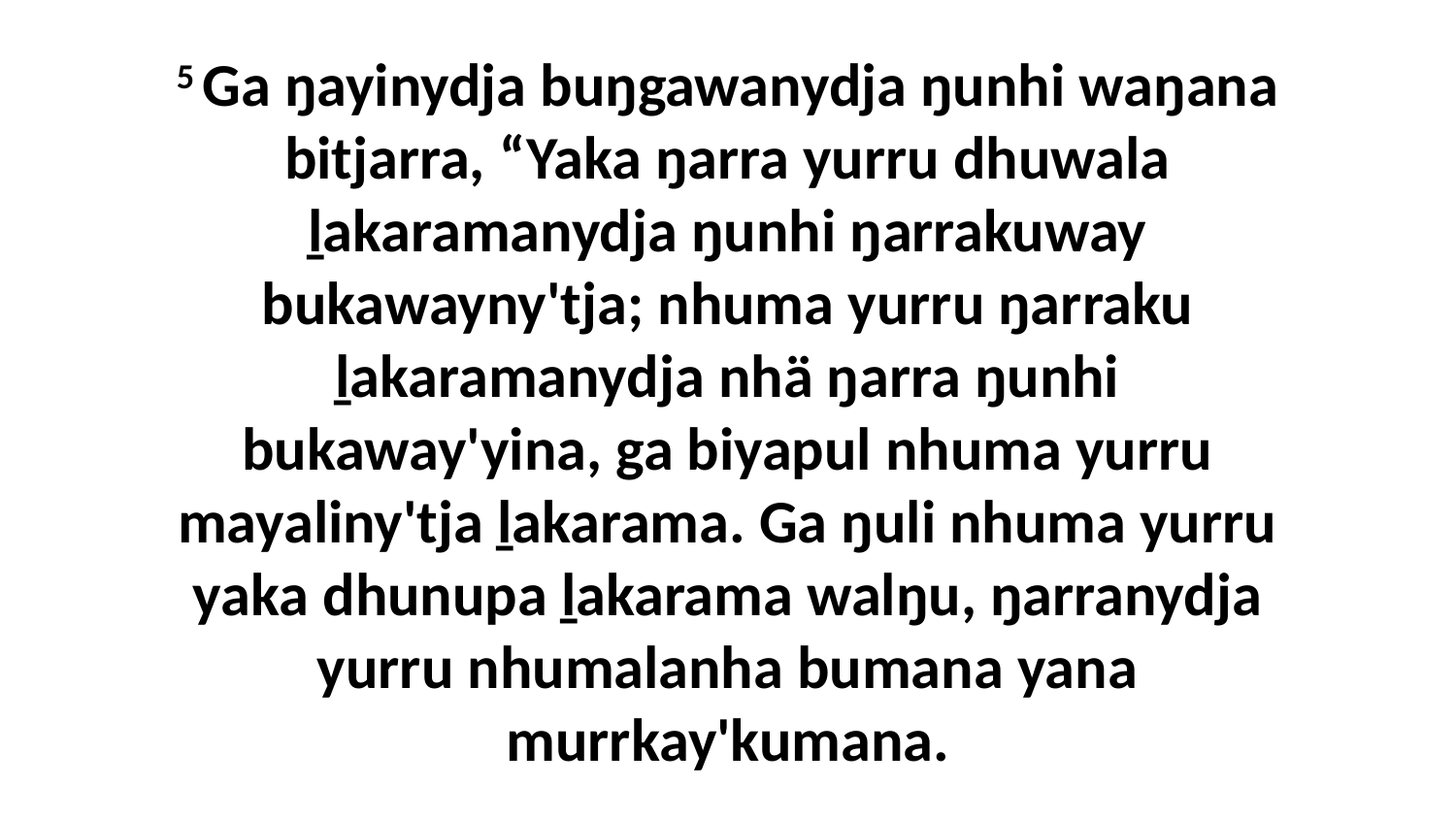

5 Ga ŋayinydja buŋgawanydja ŋunhi waŋana bitjarra, “Yaka ŋarra yurru dhuwala ḻakaramanydja ŋunhi ŋarrakuway bukawayny'tja; nhuma yurru ŋarraku ḻakaramanydja nhä ŋarra ŋunhi bukaway'yina, ga biyapul nhuma yurru mayaliny'tja ḻakarama. Ga ŋuli nhuma yurru yaka dhunupa ḻakarama walŋu, ŋarranydja yurru nhumalanha bumana yana murrkay'kumana.